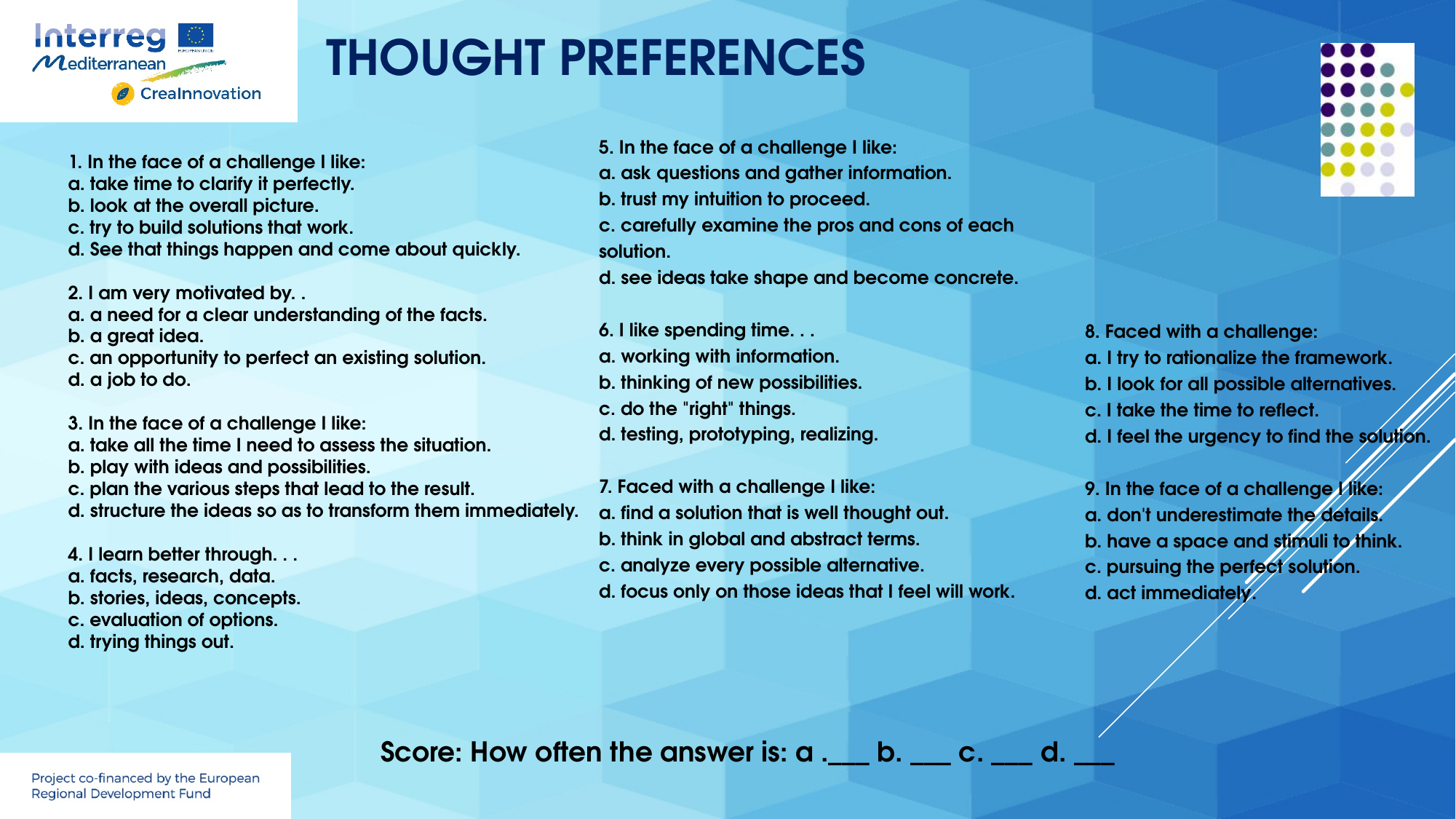

# Thought preferences
5. In the face of a challenge I like:
a. ask questions and gather information.
b. trust my intuition to proceed.
c. carefully examine the pros and cons of each solution.
d. see ideas take shape and become concrete.

6. I like spending time. . .
a. working with information.
b. thinking of new possibilities.
c. do the "right" things.
d. testing, prototyping, realizing.

7. Faced with a challenge I like:
a. find a solution that is well thought out.
b. think in global and abstract terms.
c. analyze every possible alternative.
d. focus only on those ideas that I feel will work.
1. In the face of a challenge I like:
a. take time to clarify it perfectly.
b. look at the overall picture.
c. try to build solutions that work.
d. See that things happen and come about quickly.

2. I am very motivated by. .
a. a need for a clear understanding of the facts.
b. a great idea.
c. an opportunity to perfect an existing solution.
d. a job to do.

3. In the face of a challenge I like:
a. take all the time I need to assess the situation.
b. play with ideas and possibilities.
c. plan the various steps that lead to the result.
d. structure the ideas so as to transform them immediately.

4. I learn better through. . .
a. facts, research, data.
b. stories, ideas, concepts.
c. evaluation of options.
d. trying things out.
8. Faced with a challenge:
a. I try to rationalize the framework.
b. I look for all possible alternatives.
c. I take the time to reflect.
d. I feel the urgency to find the solution.

9. In the face of a challenge I like:
a. don't underestimate the details.
b. have a space and stimuli to think.
c. pursuing the perfect solution.
d. act immediately.
Score: How often the answer is: a .___ b. ___ c. ___ d. ___